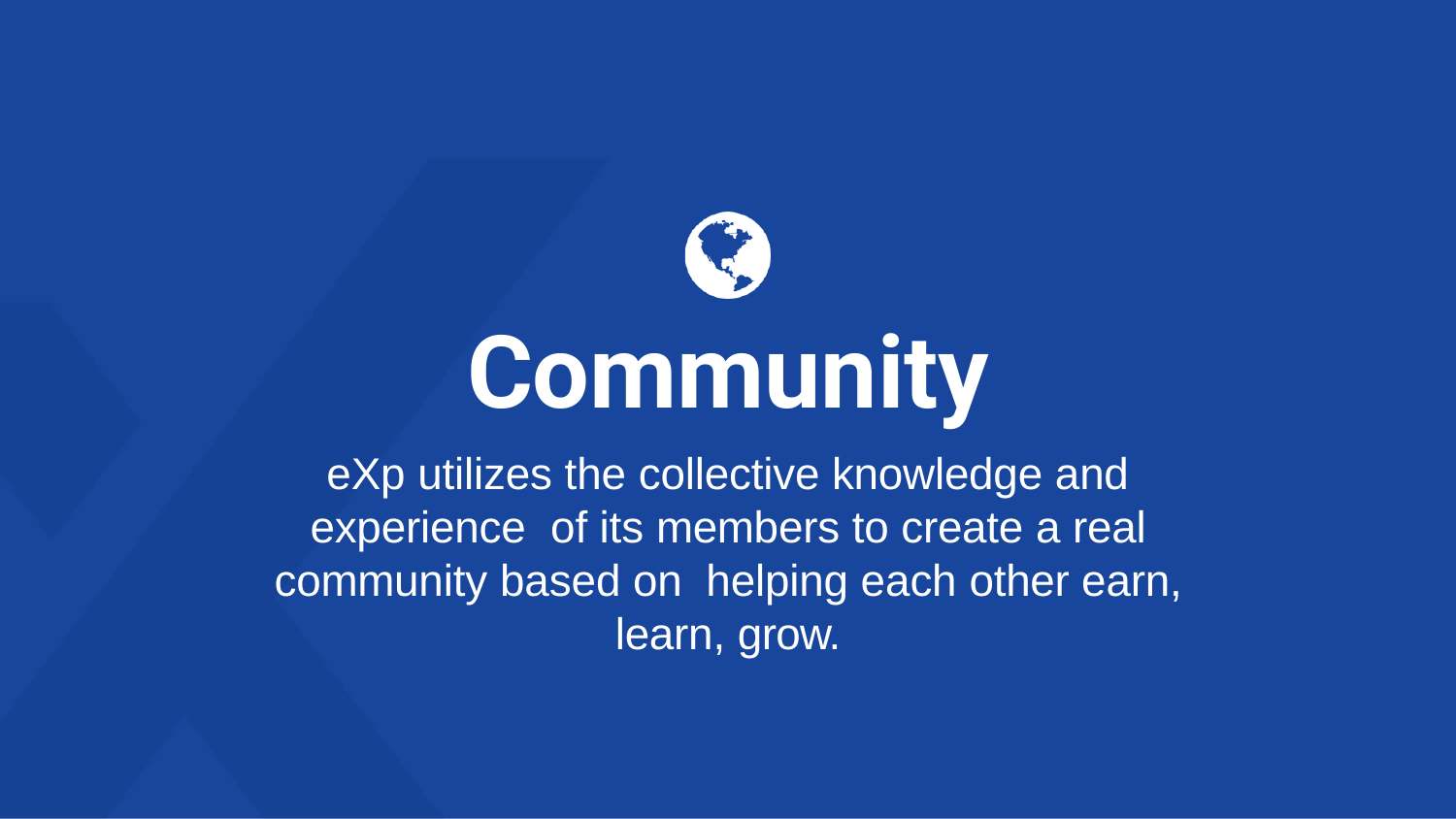

Community
eXp utilizes the collective knowledge and experience  of its members to create a real community based on  helping each other earn, learn, grow.